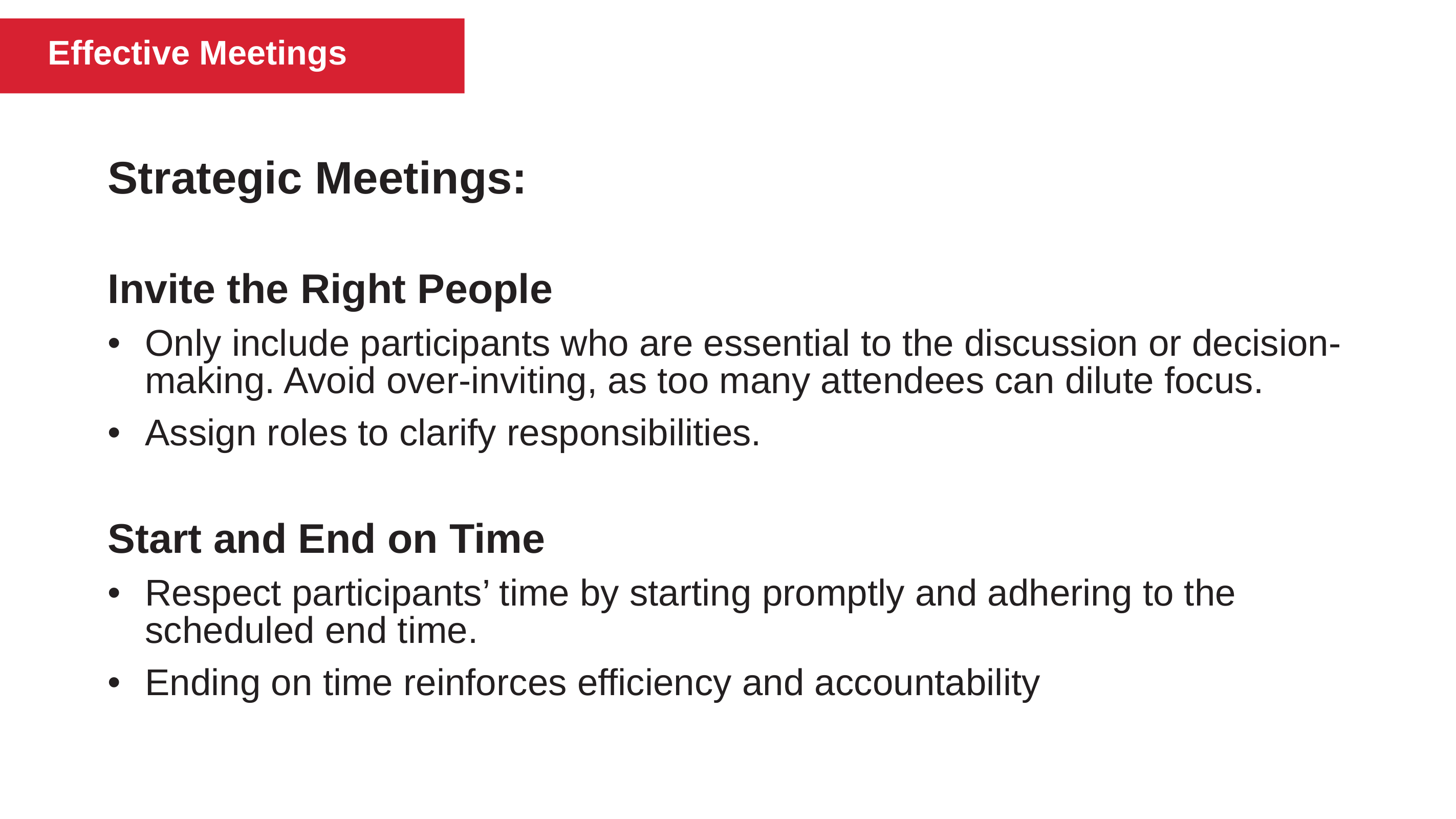

Effective Meetings
Strategic Meetings:

Invite the Right People
Only include participants who are essential to the discussion or decision-making. Avoid over-inviting, as too many attendees can dilute focus.
Assign roles to clarify responsibilities.

Start and End on Time
Respect participants’ time by starting promptly and adhering to the scheduled end time.
Ending on time reinforces efficiency and accountability